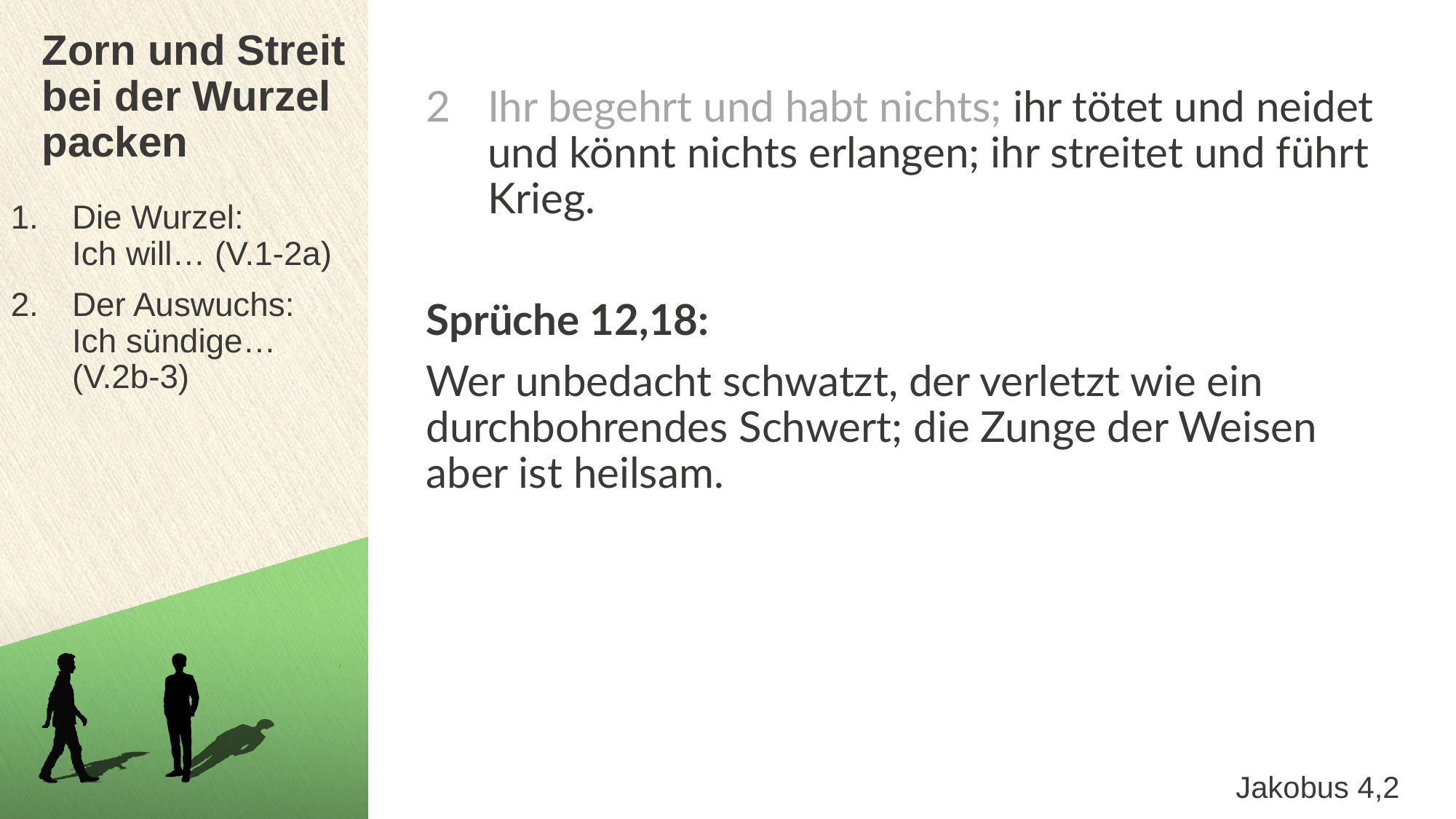

Zorn und Streit bei der Wurzel packen

Ihr begehrt und habt nichts; ihr tötet und neidet und könnt nichts erlangen; ihr streitet und führt Krieg.

Sprüche 12,18:
Wer unbedacht schwatzt, der verletzt wie ein durchbohrendes Schwert; die Zunge der Weisen aber ist heilsam.
Die Wurzel:
Ich will… (V.1-2a)
Der Auswuchs:
Ich sündige…
(V.2b-3)
Jakobus 4,2